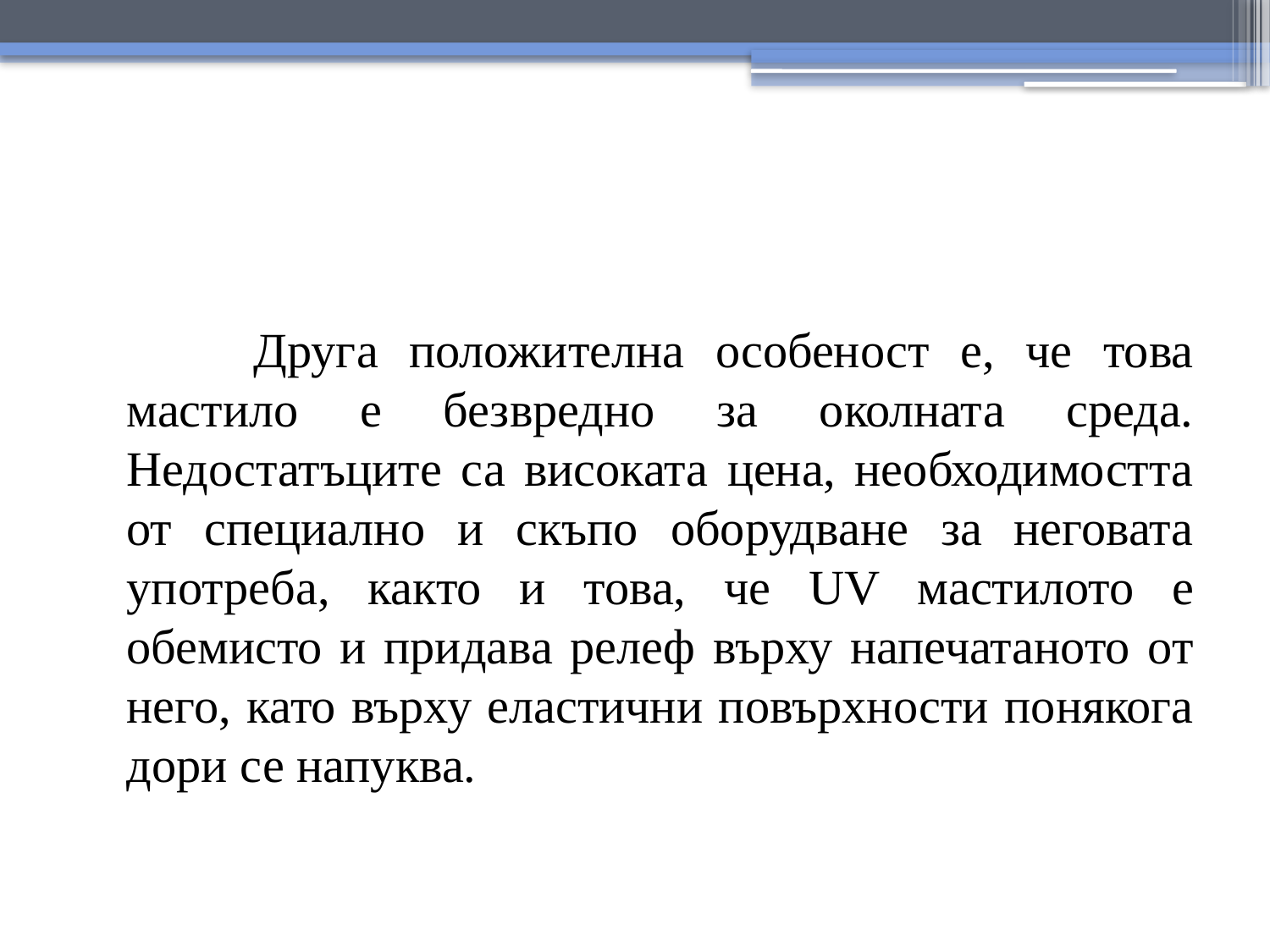

Друга положителна особеност е, че това мастило е безвредно за околната среда. Недостатъците са високата цена, необходимостта от специално и скъпо оборудване за неговата употреба, както и това, че UV мастилото е обемисто и придава релеф върху напечатаното от него, като върху еластични повърхности понякога дори се напуква.